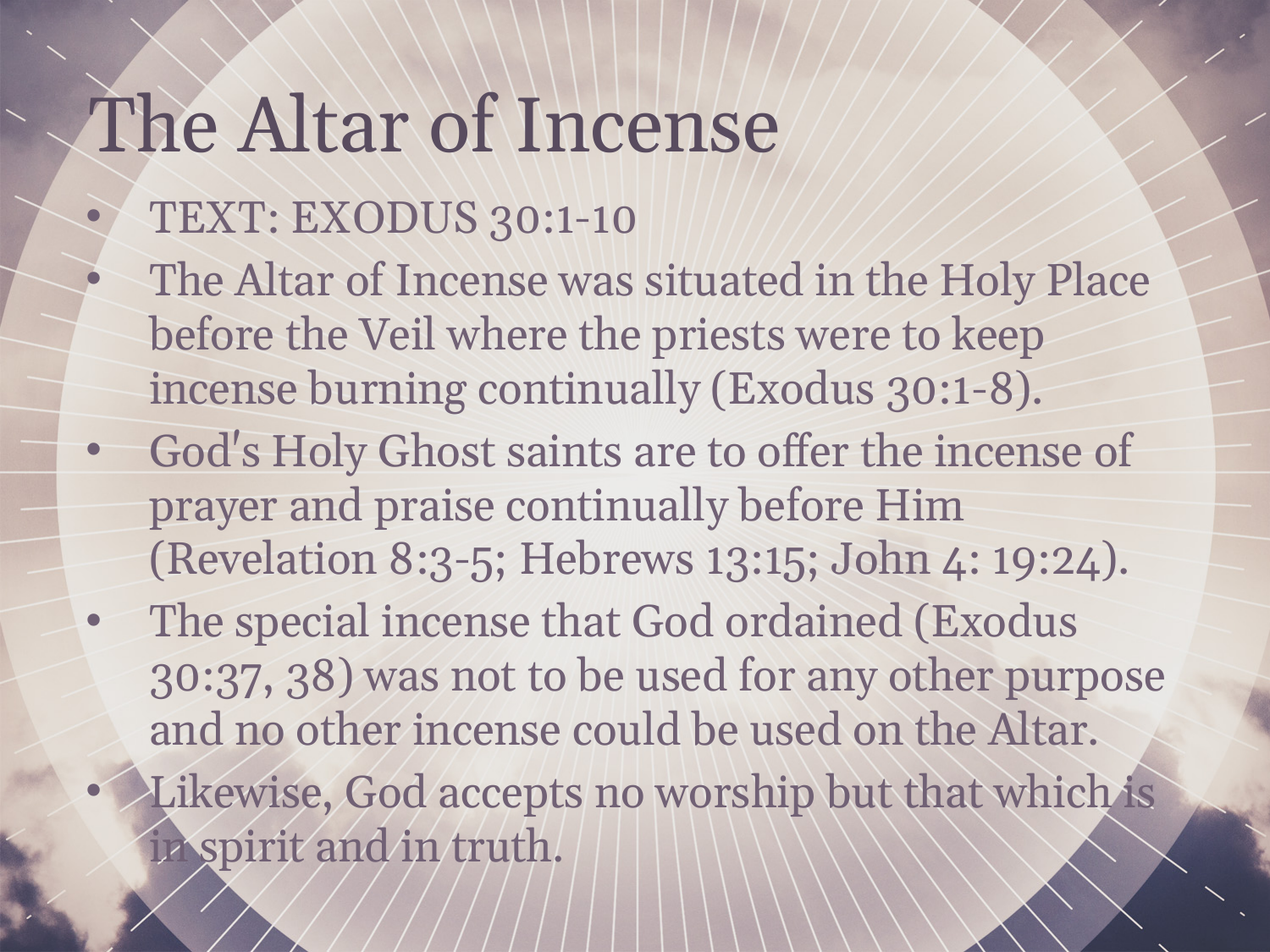

The Altar of Incense
TEXT: EXODUS 30:1-10
The Altar of Incense was situated in the Holy Place before the Veil where the priests were to keep incense burning continually (Exodus 30:1-8).
God's Holy Ghost saints are to offer the incense of prayer and praise continually before Him (Revelation 8:3-5; Hebrews 13:15; John 4: 19:24).
The special incense that God ordained (Exodus 30:37, 38) was not to be used for any other purpose and no other incense could be used on the Altar.
Likewise, God accepts no worship but that which is in spirit and in truth.